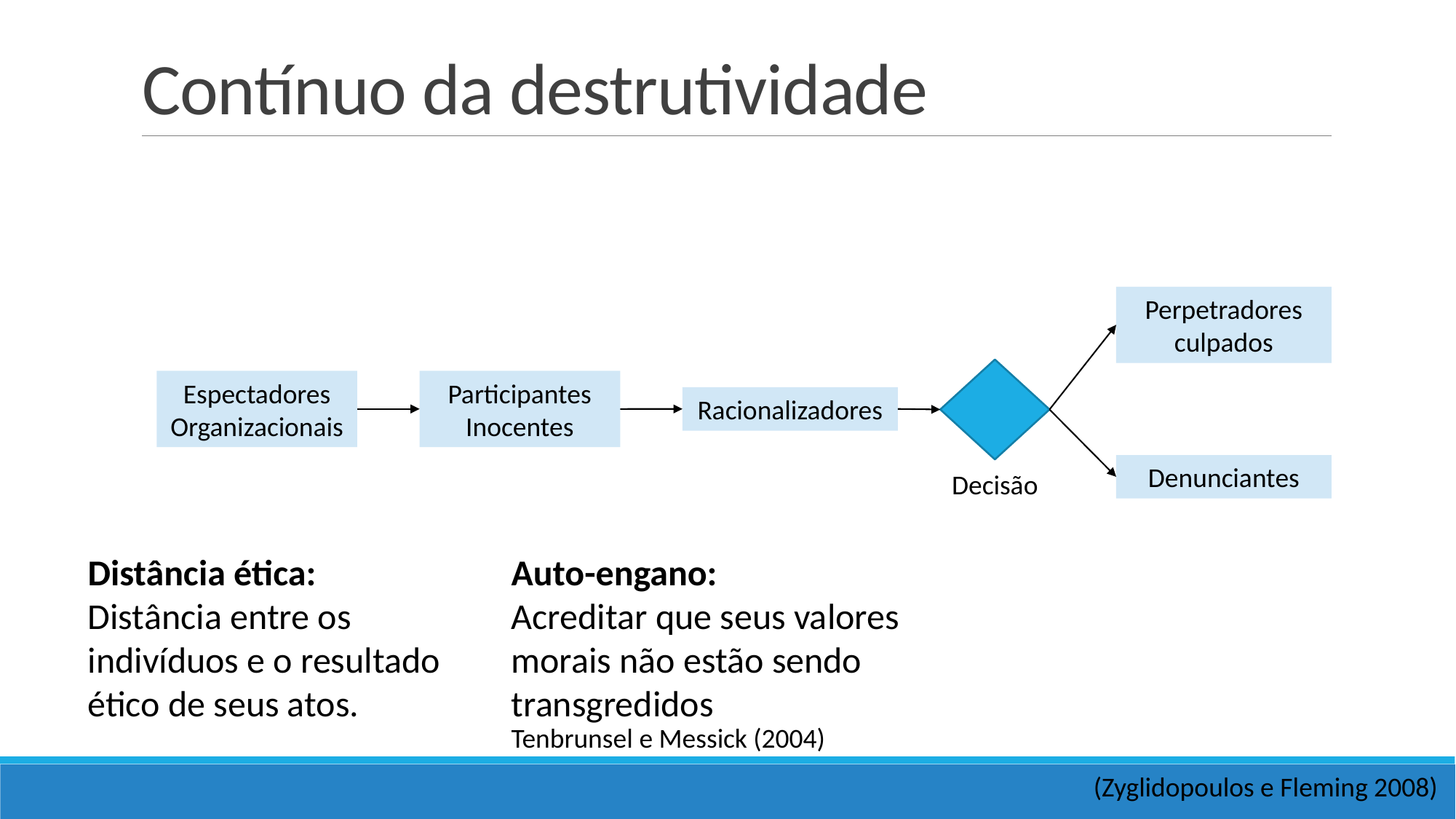

# Contínuo da destrutividade
Perpetradores culpados

Decisão
Espectadores Organizacionais
Participantes Inocentes
Racionalizadores
Denunciantes
Distância ética:
Distância entre os indivíduos e o resultado ético de seus atos.

Auto-engano:
Acreditar que seus valores morais não estão sendo transgredidos

Tenbrunsel e Messick (2004)
(Zyglidopoulos e Fleming 2008)